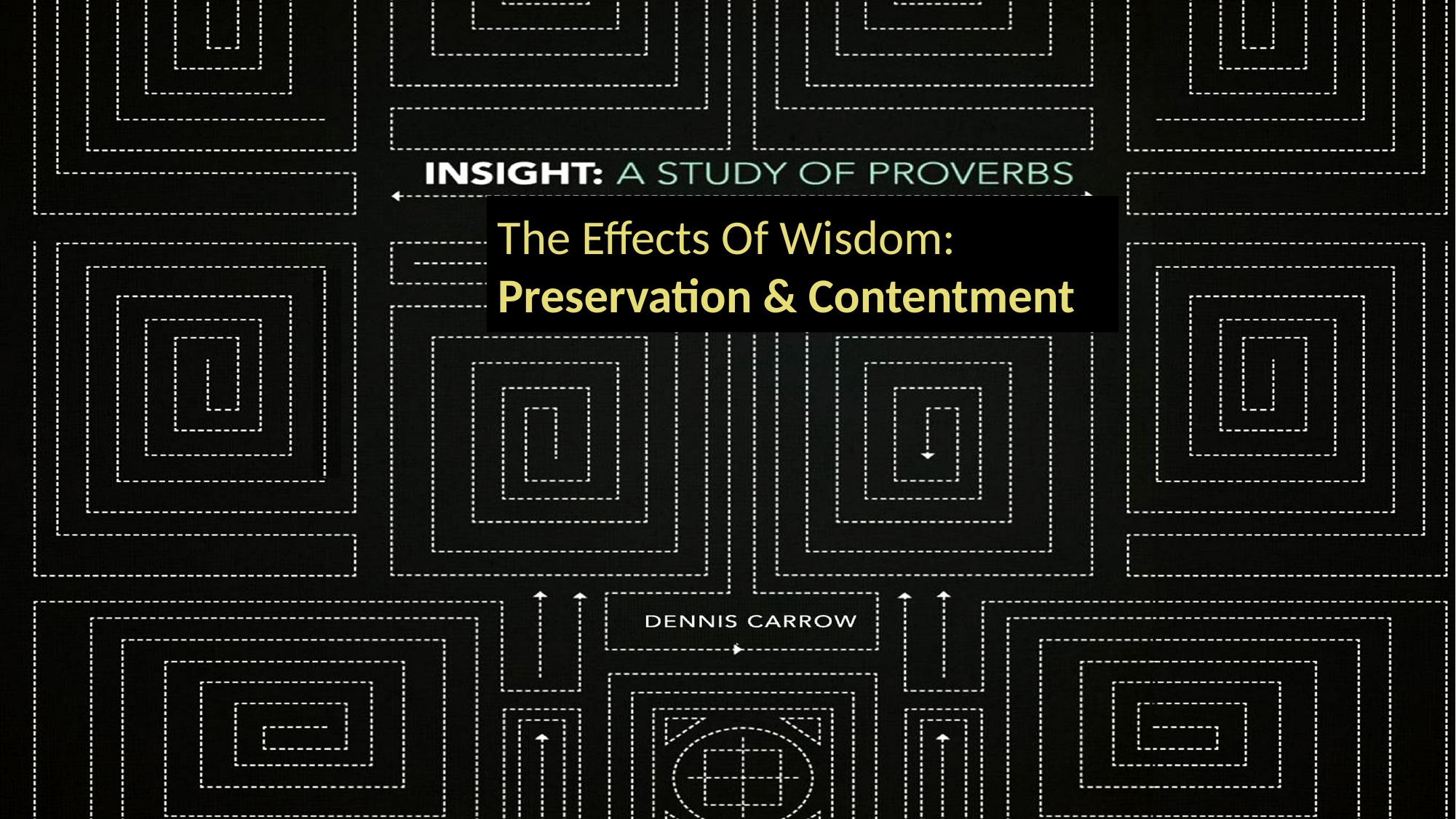

# The Effects Of Wisdom: Preservation & Contentment